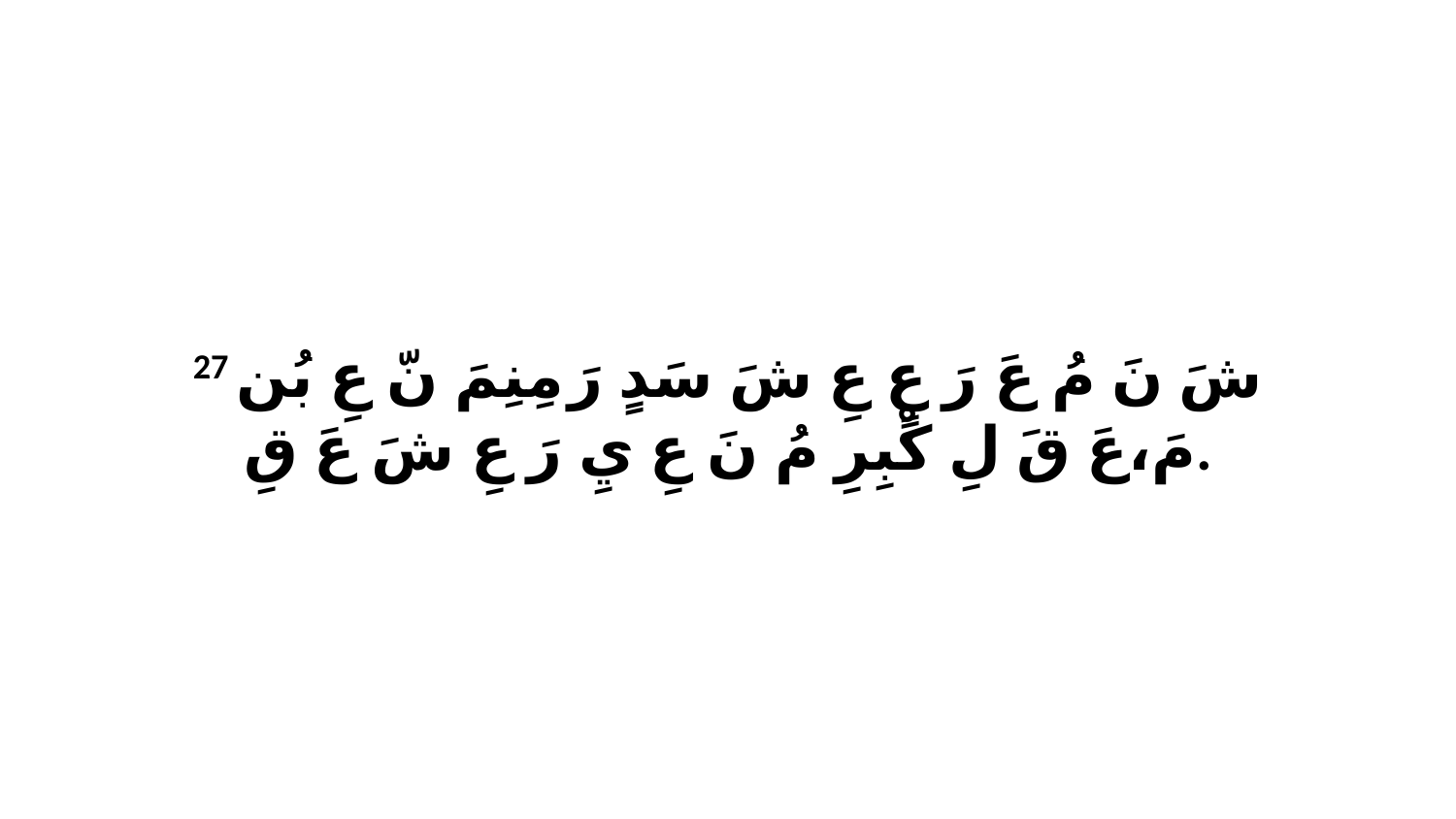

27 شَ نَ مُ عَ رَ عٍ عِ شَ سَدٍ رَ مِنِمَ نّ عِ بُن مَ،عَ قَ لِ كْبِرِ مُ نَ عِ يِ رَ عِ شَ عَ قِ.